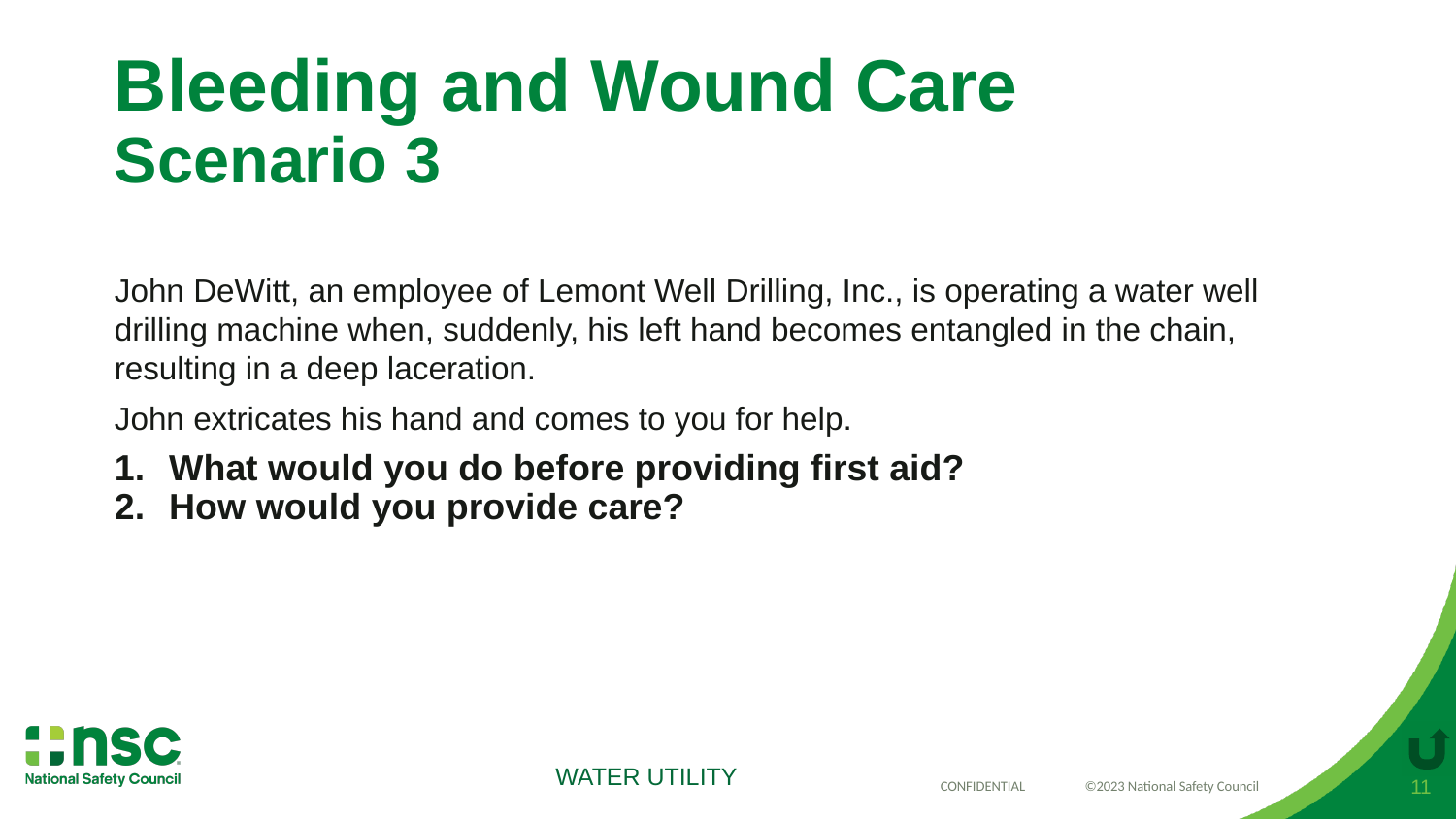

# Bleeding and Wound Care Scenario 3
John DeWitt, an employee of Lemont Well Drilling, Inc., is operating a water well drilling machine when, suddenly, his left hand becomes entangled in the chain, resulting in a deep laceration.
John extricates his hand and comes to you for help.
What would you do before providing first aid?
How would you provide care?